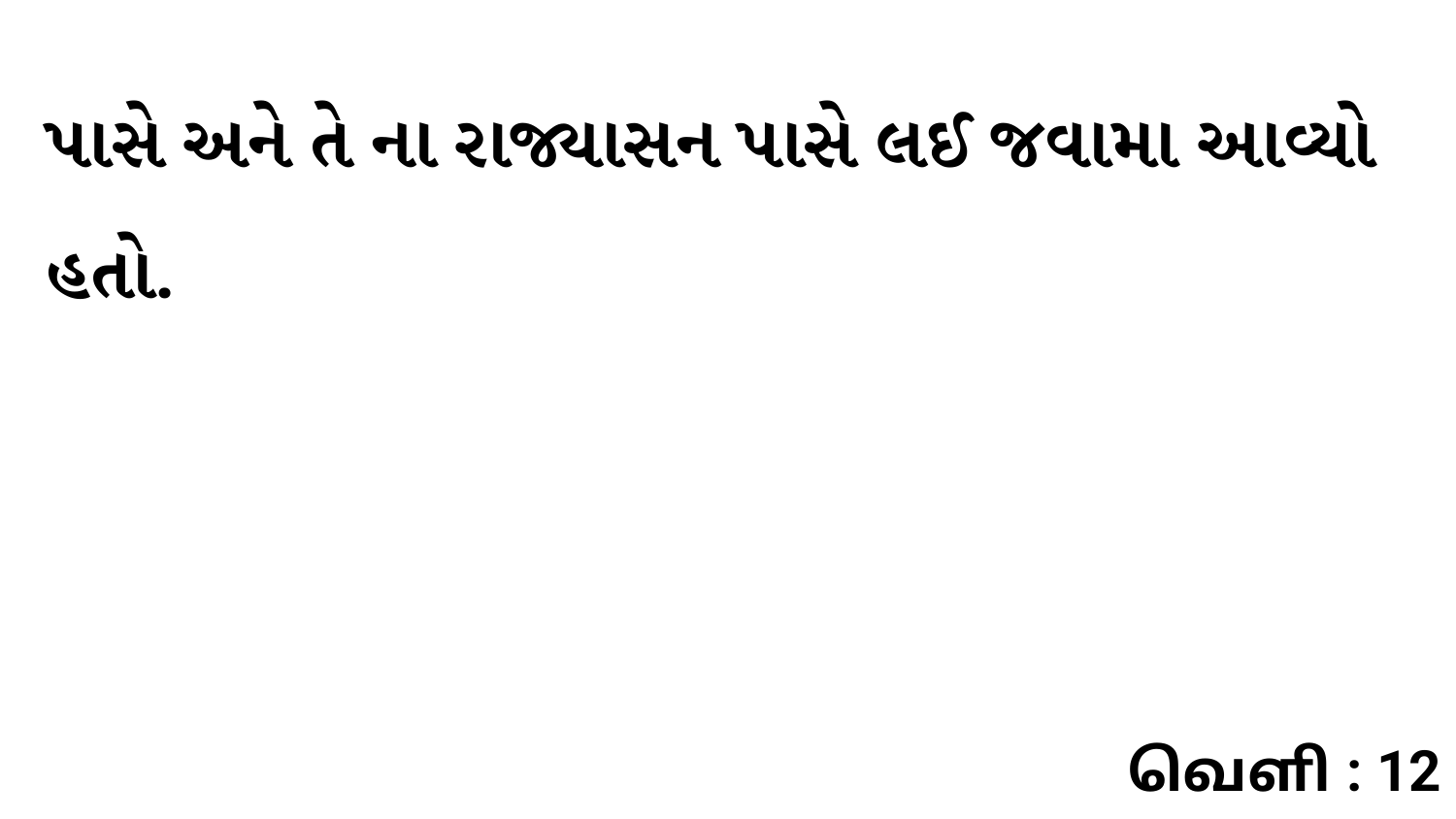

પાસે અને તે ના રાજ્યાસન પાસે લઈ જવામા આવ્યો હતો.
வெளி : 12